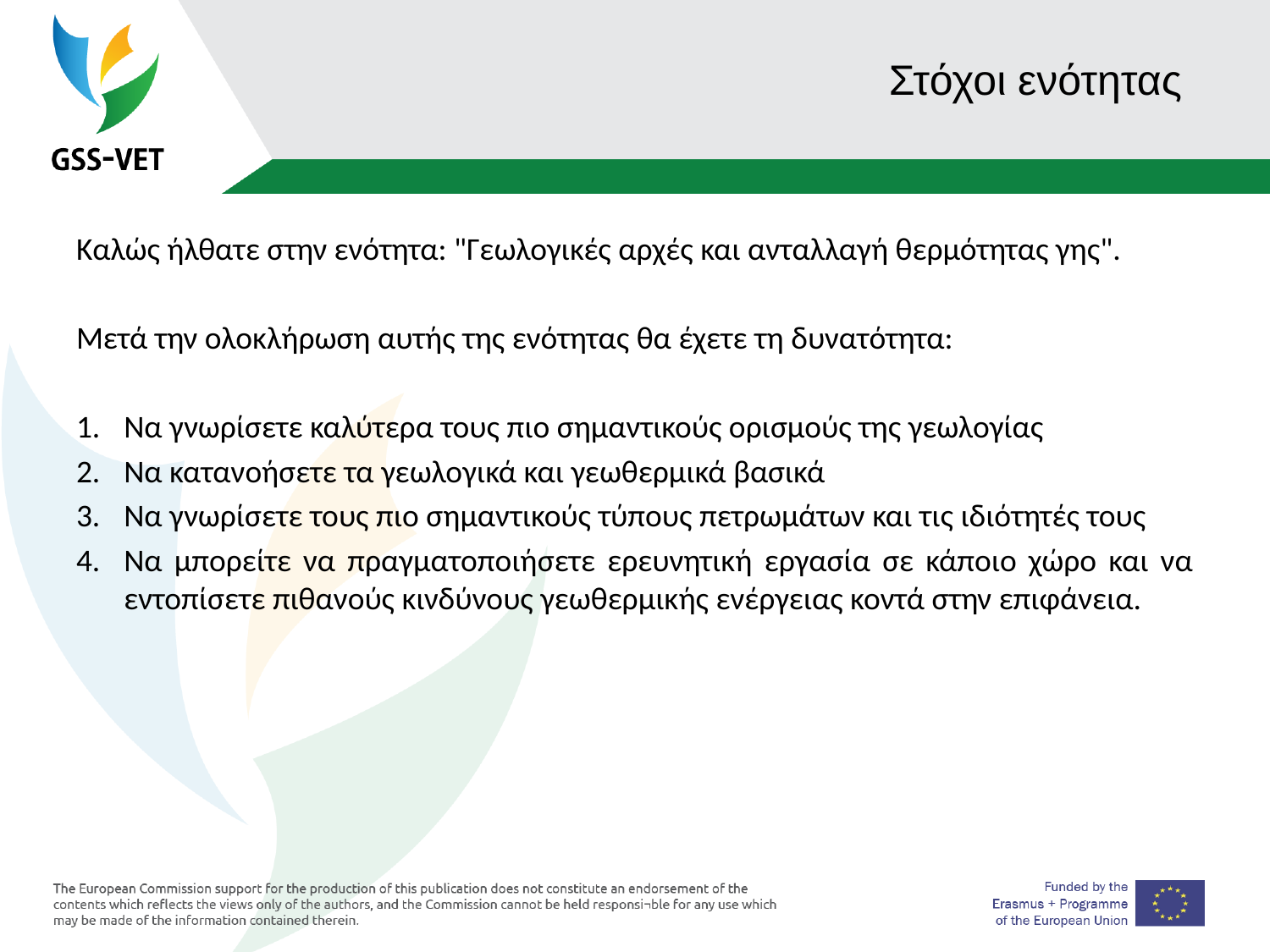

# Στόχοι ενότητας
Καλώς ήλθατε στην ενότητα: "Γεωλογικές αρχές και ανταλλαγή θερμότητας γης".

Μετά την ολοκλήρωση αυτής της ενότητας θα έχετε τη δυνατότητα:

Να γνωρίσετε καλύτερα τους πιο σημαντικούς ορισμούς της γεωλογίας
Να κατανοήσετε τα γεωλογικά και γεωθερμικά βασικά
Να γνωρίσετε τους πιο σημαντικούς τύπους πετρωμάτων και τις ιδιότητές τους
Να μπορείτε να πραγματοποιήσετε ερευνητική εργασία σε κάποιο χώρο και να εντοπίσετε πιθανούς κινδύνους γεωθερμικής ενέργειας κοντά στην επιφάνεια.